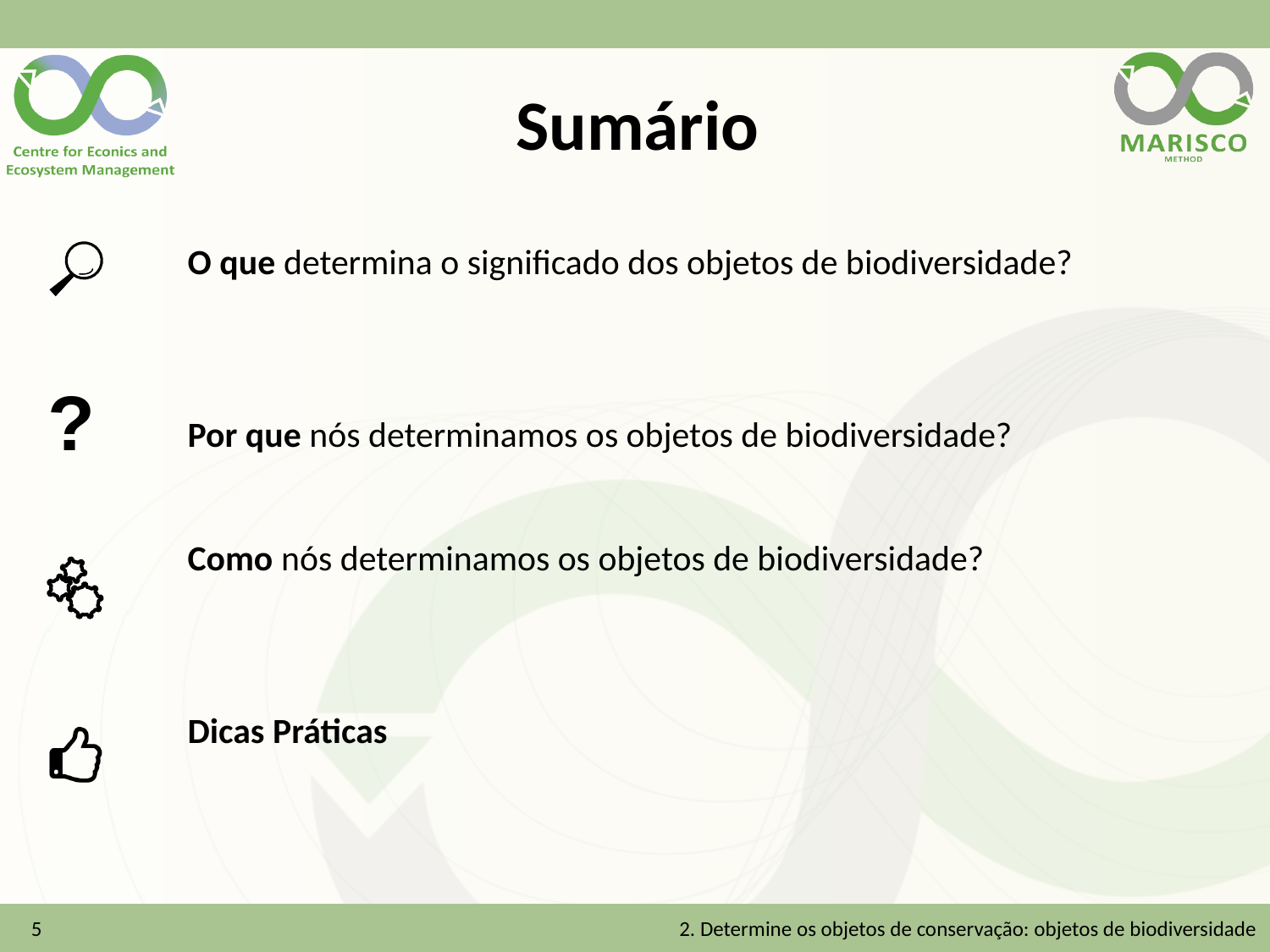

# Sumário
O que determina o significado dos objetos de biodiversidade?

Por que nós determinamos os objetos de biodiversidade?

Como nós determinamos os objetos de biodiversidade?

Dicas Práticas
5
2. Determine os objetos de conservação: objetos de biodiversidade